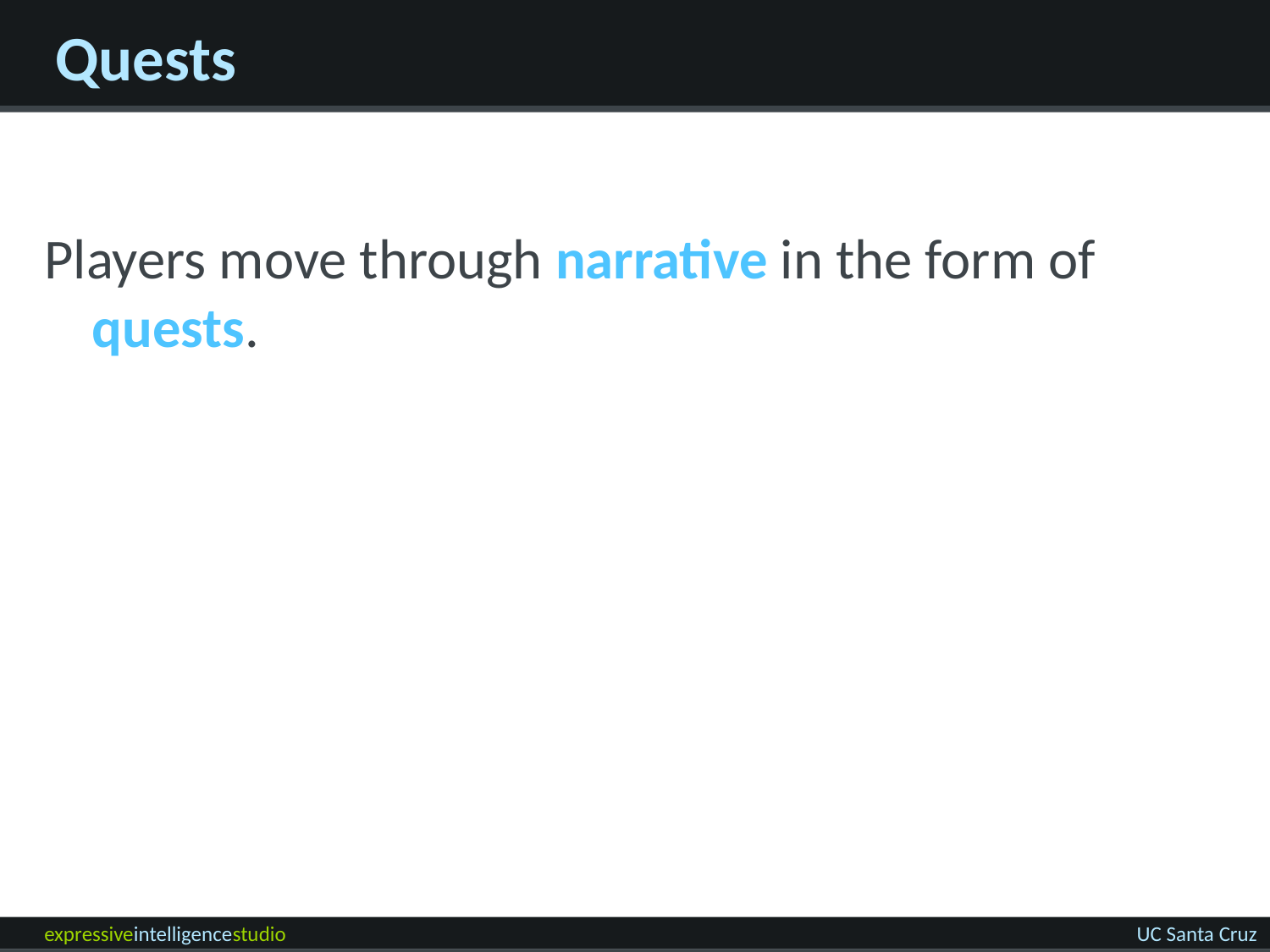

# Quests

Players move through narrative in the form of quests.